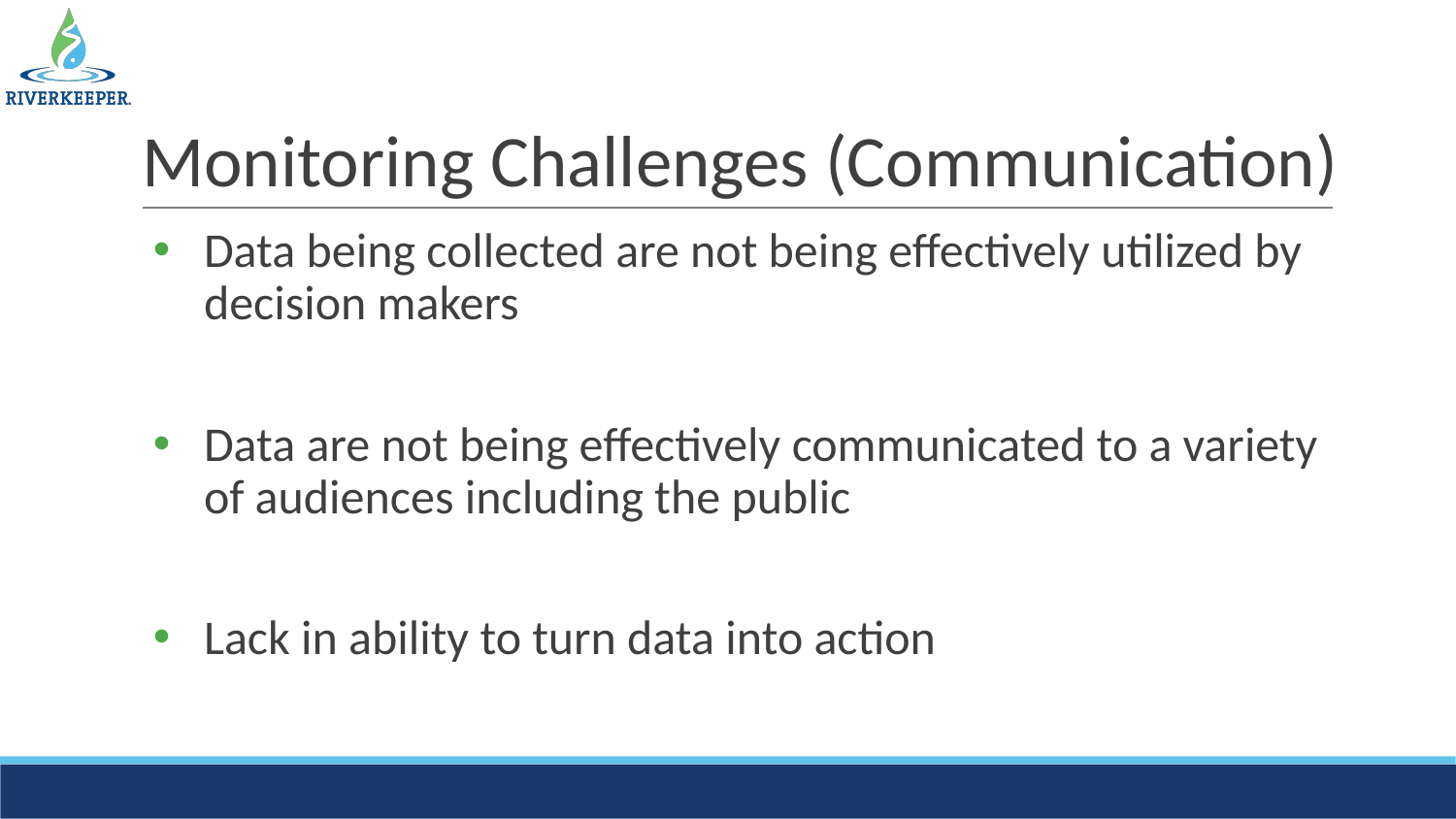

# Monitoring Challenges (Communication)
Data being collected are not being effectively utilized by decision makers

Data are not being effectively communicated to a variety of audiences including the public

Lack in ability to turn data into action